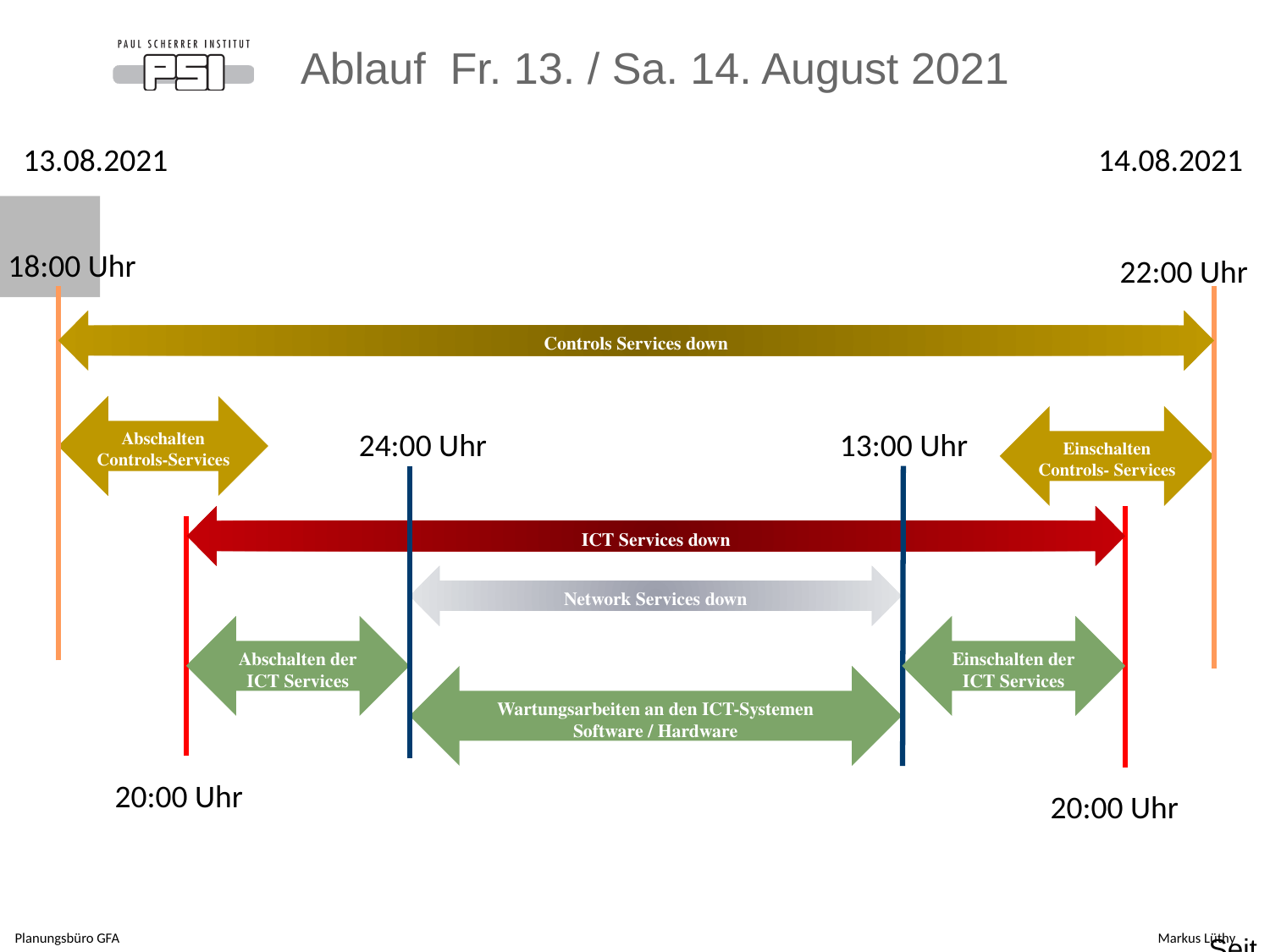

# Ablauf  Fr. 13. / Sa. 14. August 2021
13.08.2021
14.08.2021
18:00 Uhr
22:00 Uhr
Controls Services down
Abschalten Controls-Services
Einschalten Controls- Services
24:00 Uhr
13:00 Uhr
ICT Services down
Network Services down
Abschalten der ICT Services
Einschalten der ICT Services
Wartungsarbeiten an den ICT-Systemen
Software / Hardware
20:00 Uhr
20:00 Uhr
Seite 8